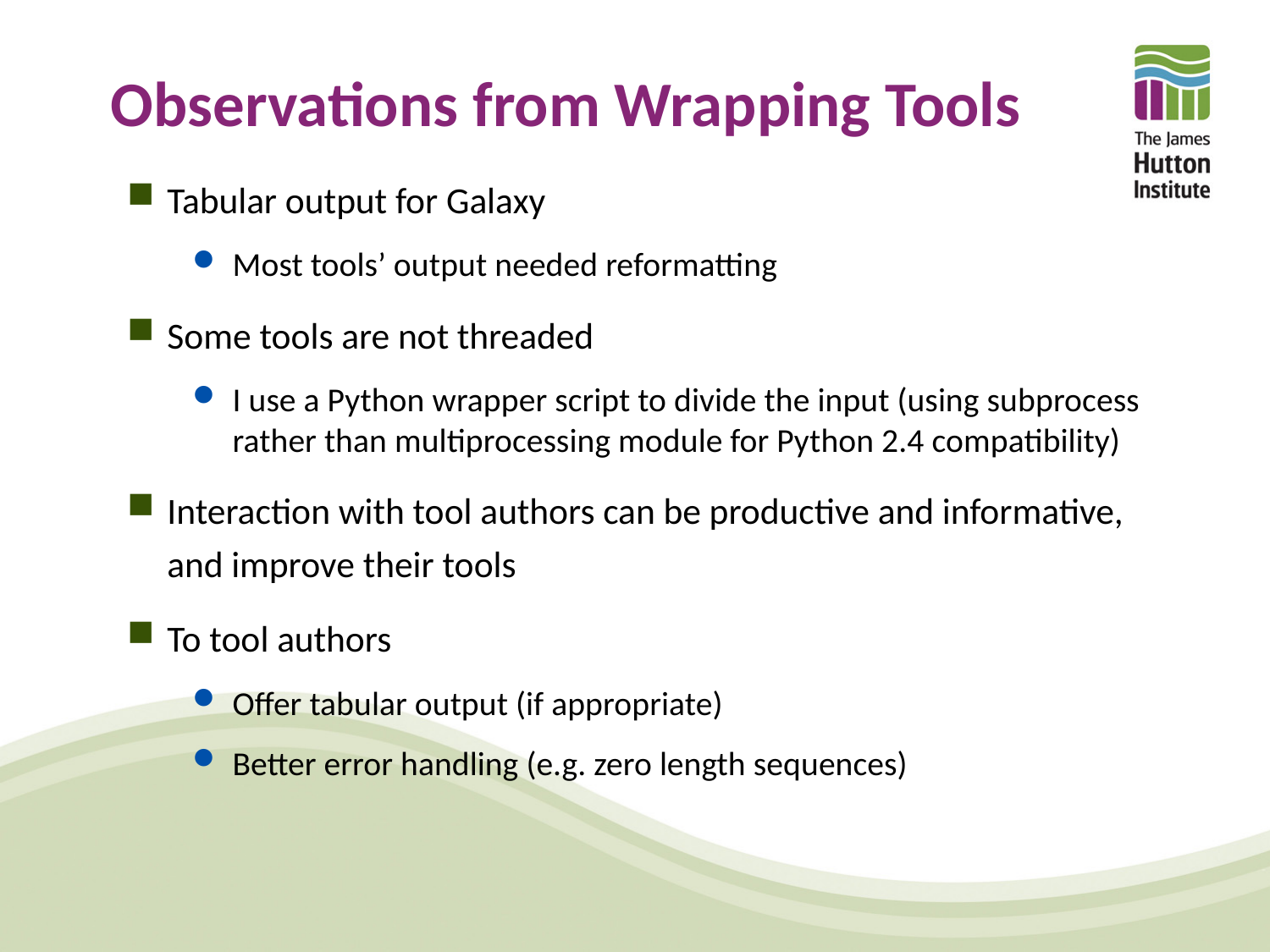

# Observations from Wrapping Tools
Tabular output for Galaxy
Most tools’ output needed reformatting
Some tools are not threaded
I use a Python wrapper script to divide the input (using subprocess rather than multiprocessing module for Python 2.4 compatibility)
Interaction with tool authors can be productive and informative, and improve their tools
To tool authors
Offer tabular output (if appropriate)
Better error handling (e.g. zero length sequences)